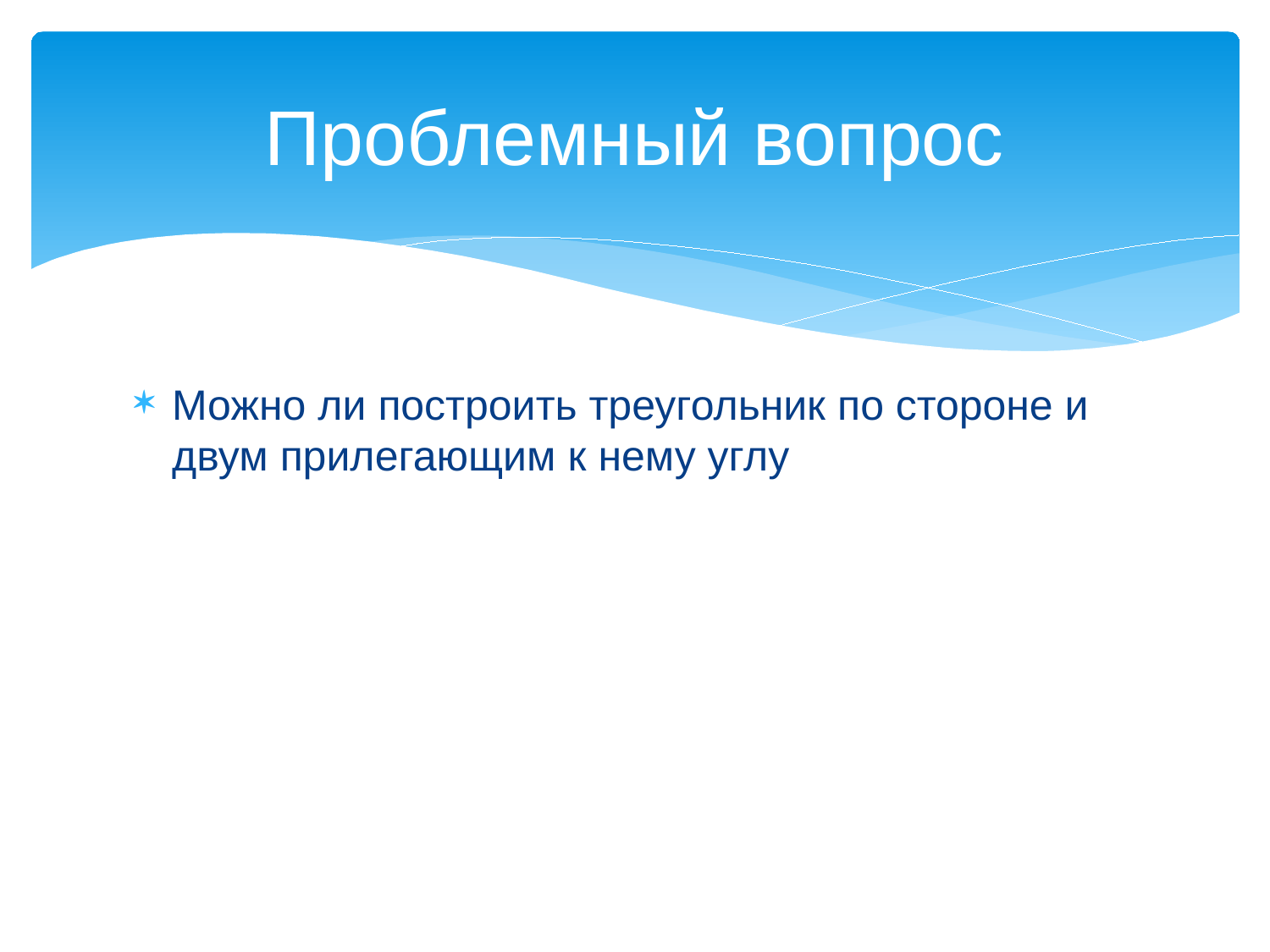

# Проблемный вопрос
Можно ли построить треугольник по стороне и двум прилегающим к нему углу